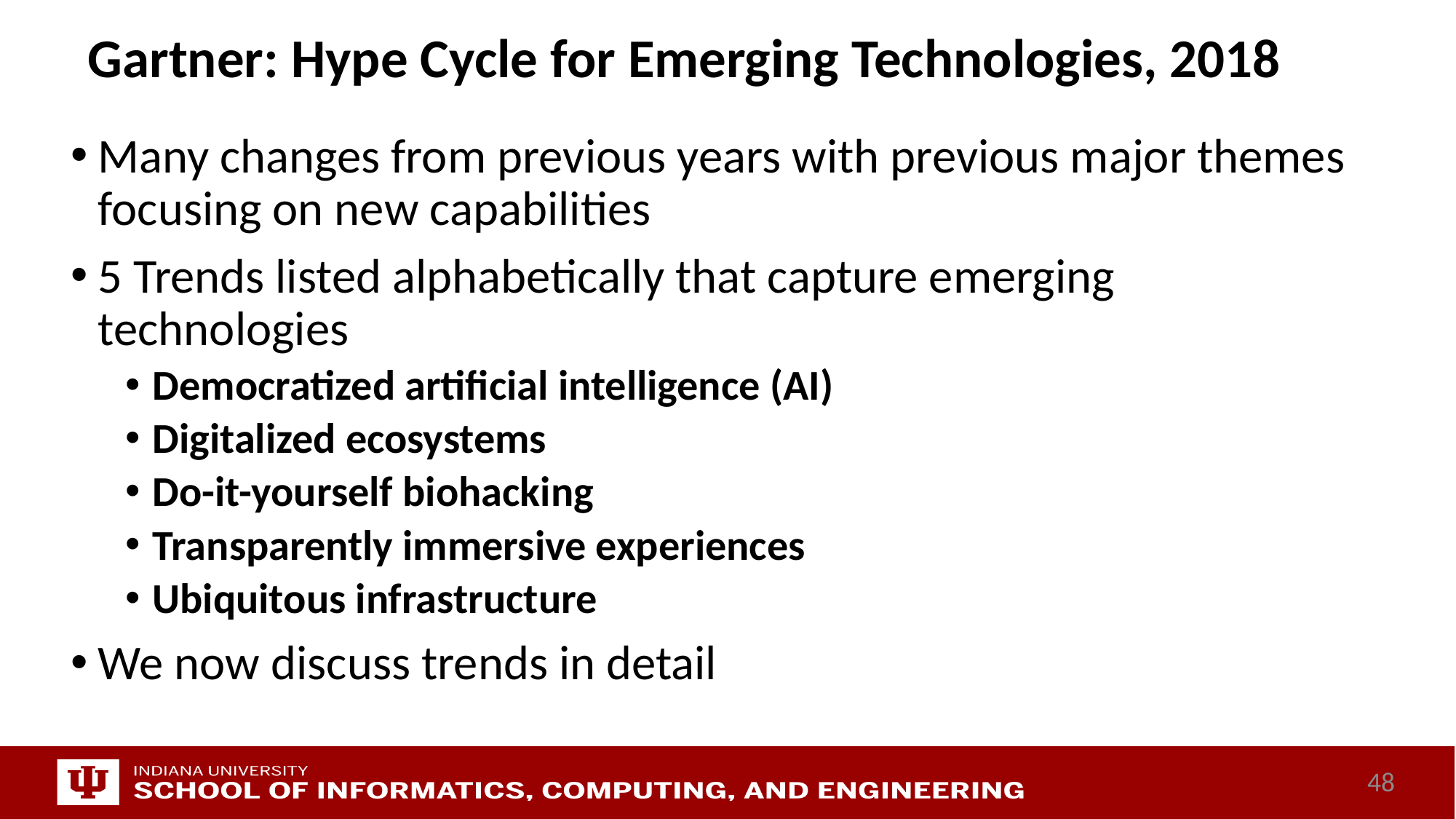

# Gartner: Hype Cycle for Emerging Technologies, 2018
Many changes from previous years with previous major themes focusing on new capabilities
5 Trends listed alphabetically that capture emerging technologies
Democratized artificial intelligence (AI)
Digitalized ecosystems
Do-it-yourself biohacking
Transparently immersive experiences
Ubiquitous infrastructure
We now discuss trends in detail
48